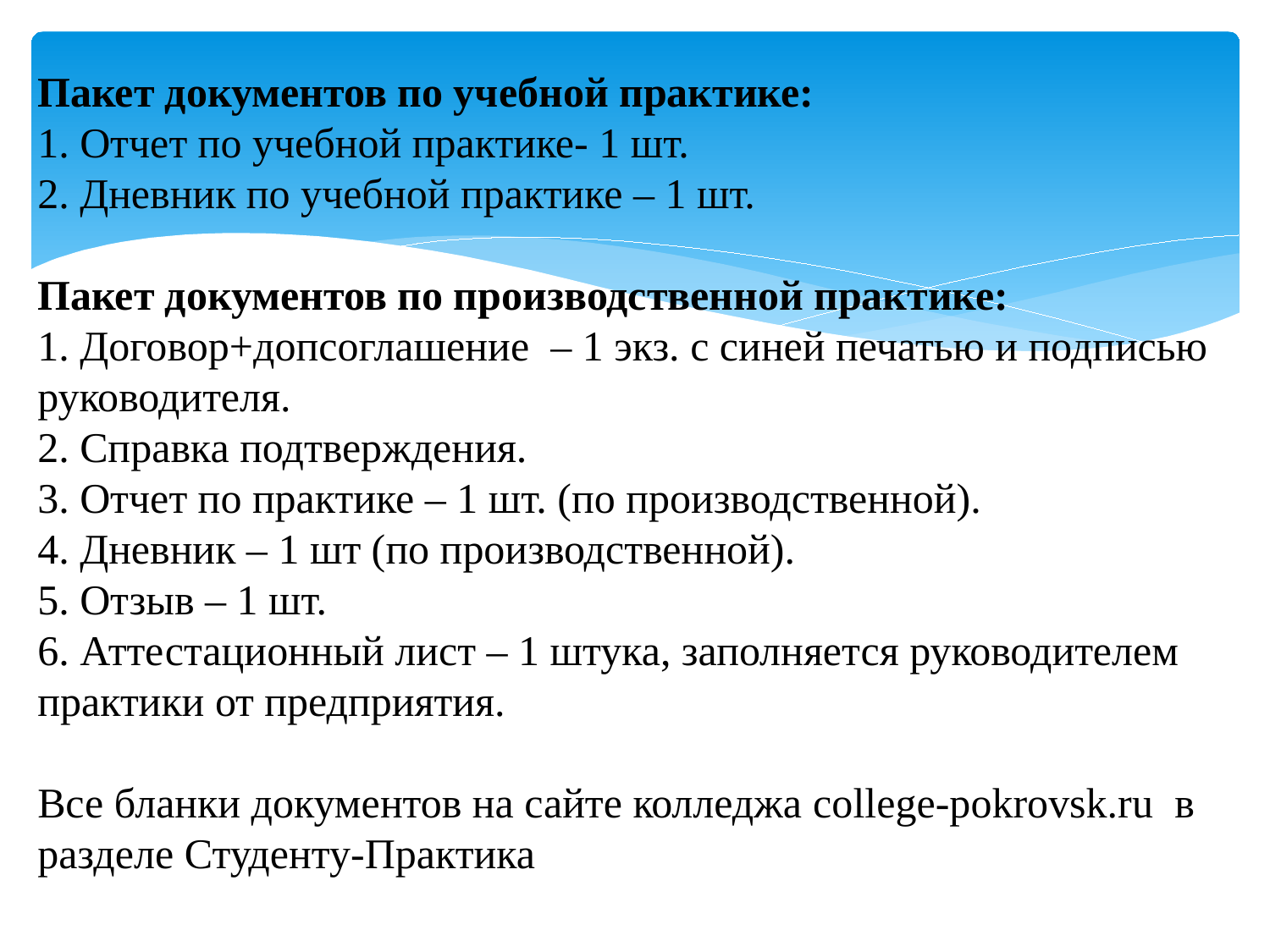

# Пакет документов по учебной практике: 1. Отчет по учебной практике- 1 шт. 2. Дневник по учебной практике – 1 шт. Пакет документов по производственной практике: 1. Договор+допсоглашение  – 1 экз. с синей печатью и подписью руководителя. 2. Справка подтверждения. 3. Отчет по практике – 1 шт. (по производственной). 4. Дневник – 1 шт (по производственной). 5. Отзыв – 1 шт. 6. Аттестационный лист – 1 штука, заполняется руководителем практики от предприятия. Все бланки документов на сайте колледжа college-pokrovsk.ru  в разделе Студенту-Практика